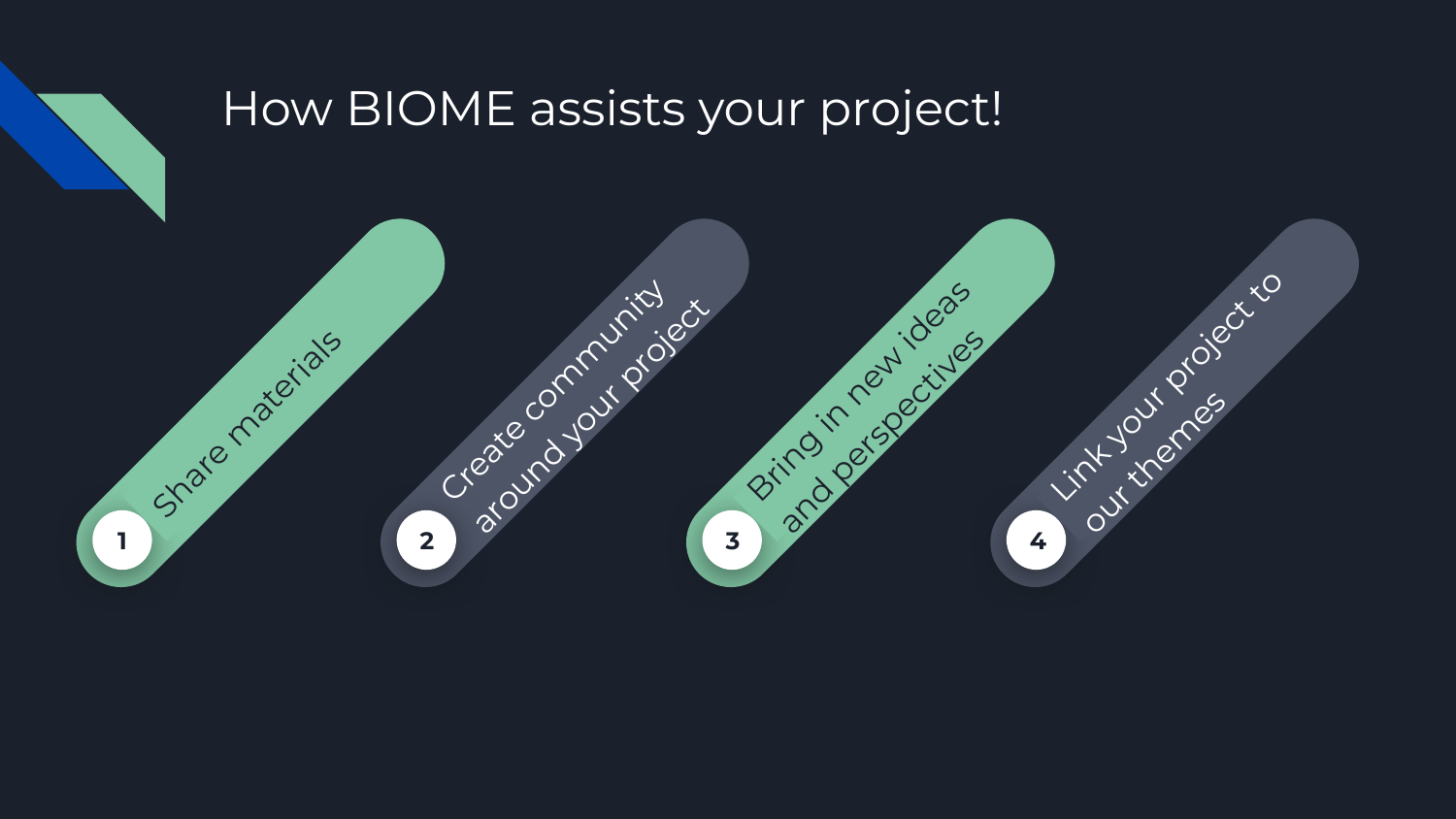

# How BIOME assists your project!

Share materials
1

Create community around your project
2

Bring in new ideas and perspectives
3

Link your project to our themes
4